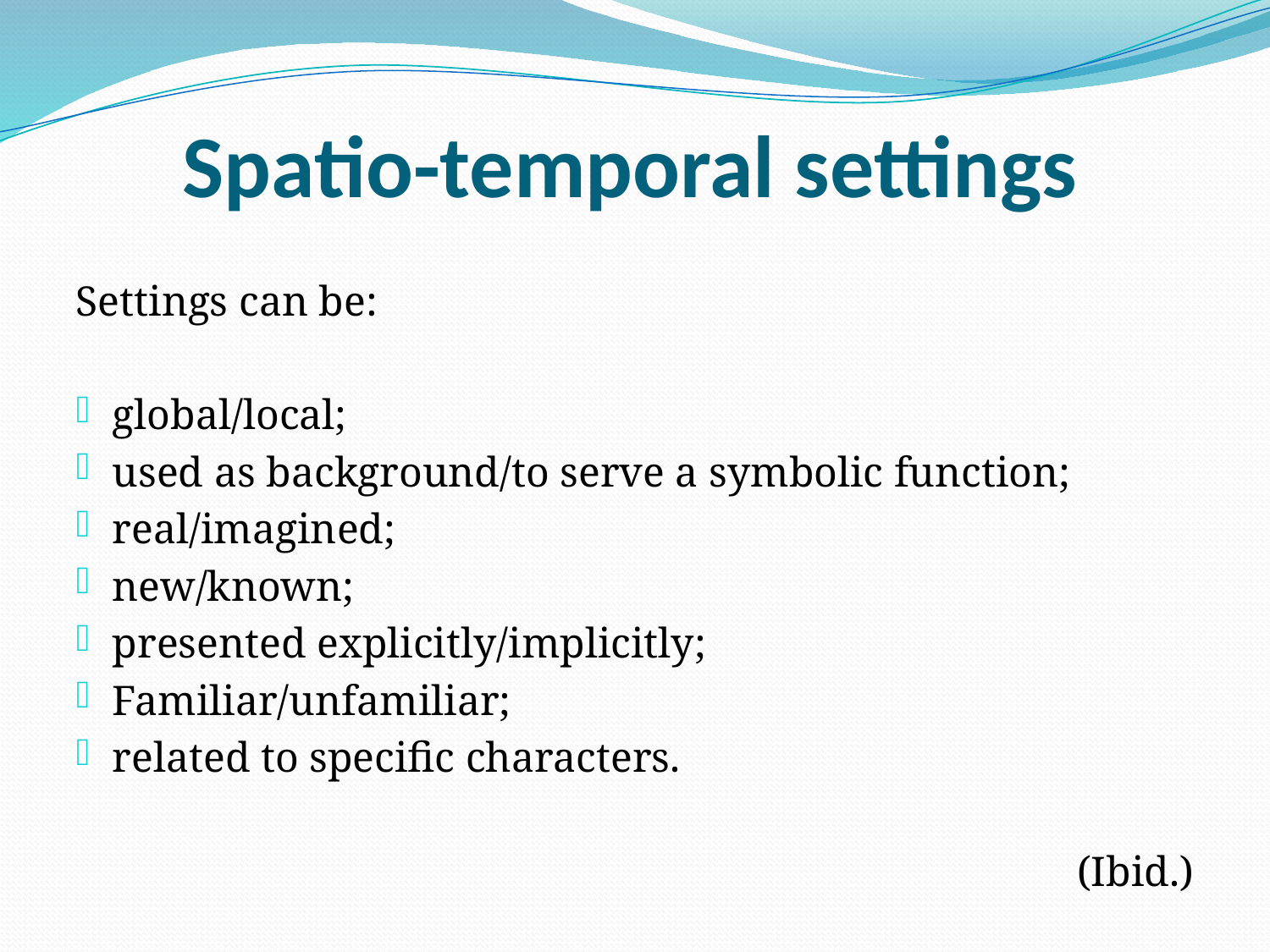

# Spatio-temporal settings
Settings can be:

global/local;
used as background/to serve a symbolic function;
real/imagined;
new/known;
presented explicitly/implicitly;
Familiar/unfamiliar;
related to specific characters.

(Ibid.)